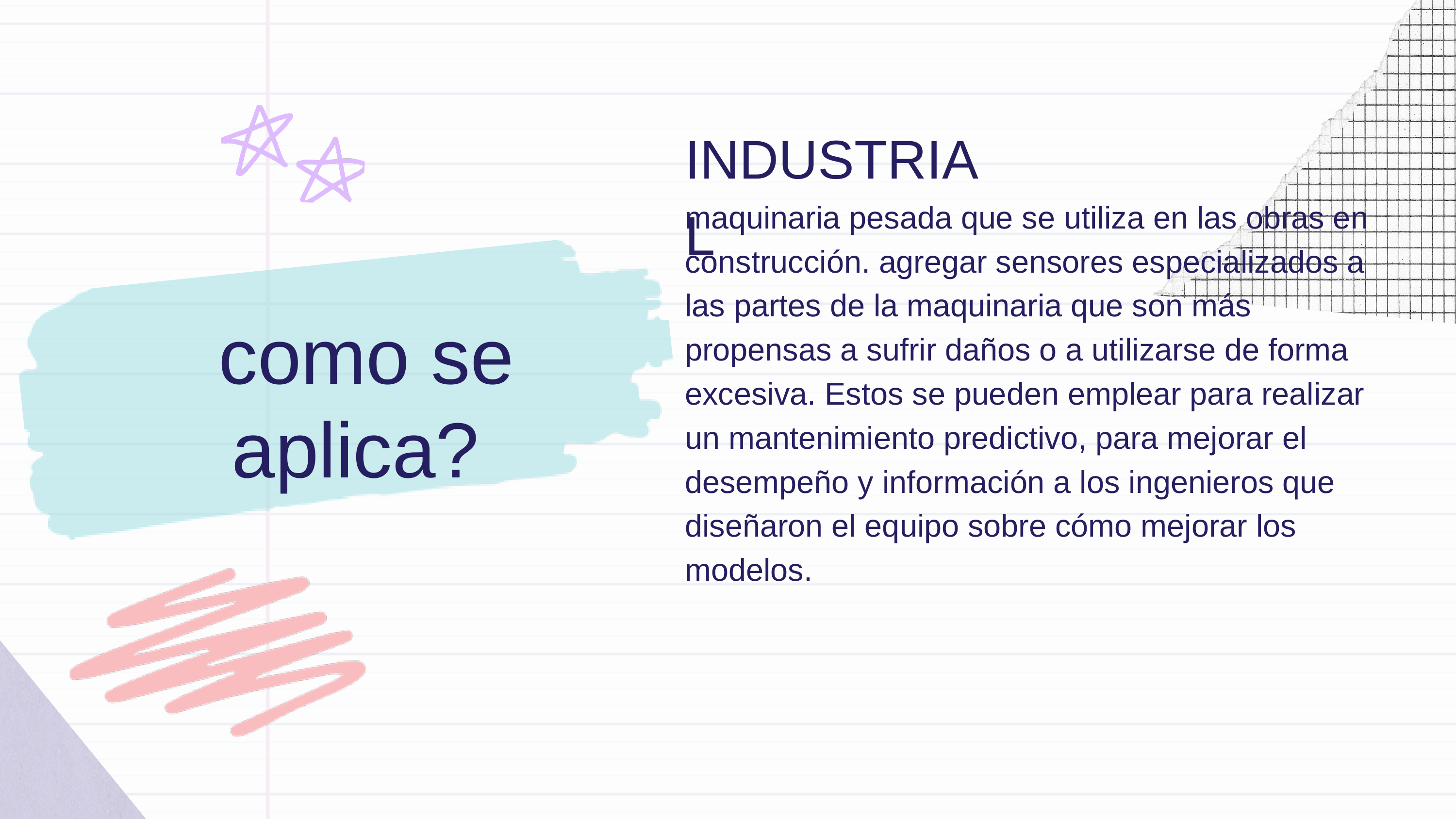

INDUSTRIAL

maquinaria pesada que se utiliza en las obras en construcción. agregar sensores especializados a las partes de la maquinaria que son más propensas a sufrir daños o a utilizarse de forma excesiva. Estos se pueden emplear para realizar un mantenimiento predictivo, para mejorar el desempeño y información a los ingenieros que diseñaron el equipo sobre cómo mejorar los modelos.

como se aplica?